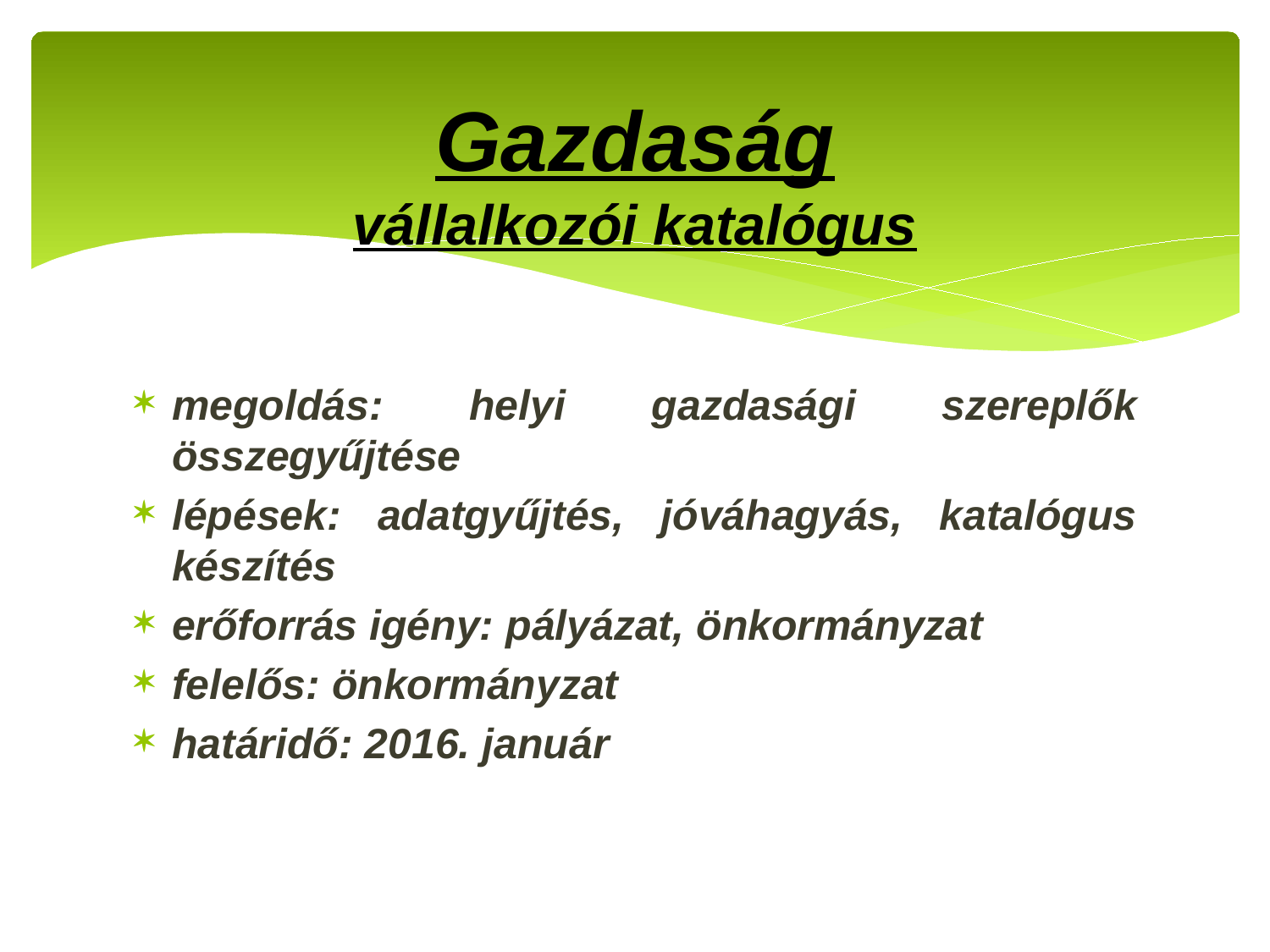

# Gazdaság vállalkozói katalógus
megoldás: helyi gazdasági szereplők összegyűjtése
lépések: adatgyűjtés, jóváhagyás, katalógus készítés
erőforrás igény: pályázat, önkormányzat
felelős: önkormányzat
határidő: 2016. január